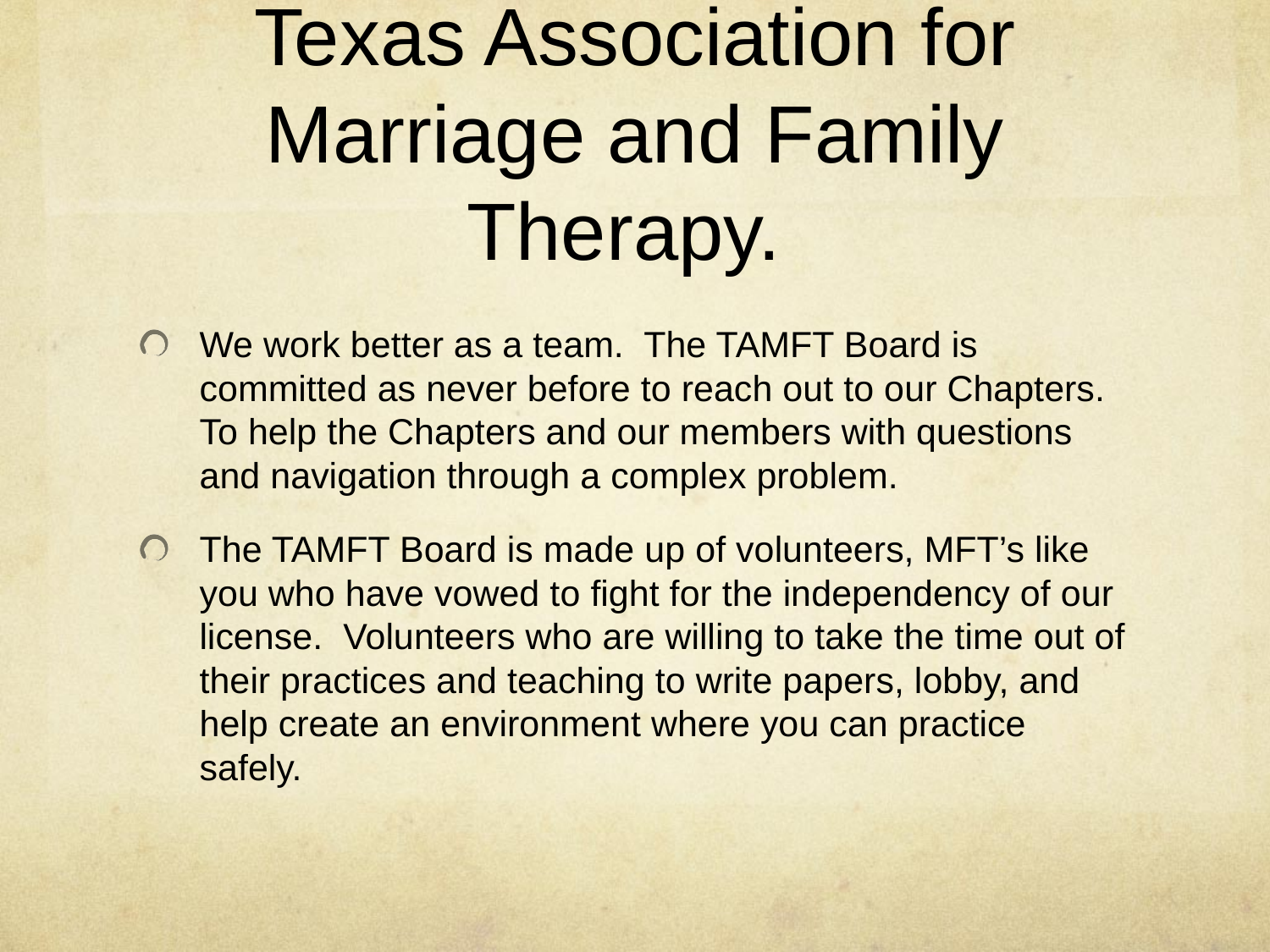

# Texas Association for Marriage and Family Therapy.

We work better as a team.  The TAMFT Board is committed as never before to reach out to our Chapters. To help the Chapters and our members with questions and navigation through a complex problem.
The TAMFT Board is made up of volunteers, MFT’s like you who have vowed to fight for the independency of our license.  Volunteers who are willing to take the time out of their practices and teaching to write papers, lobby, and help create an environment where you can practice safely.